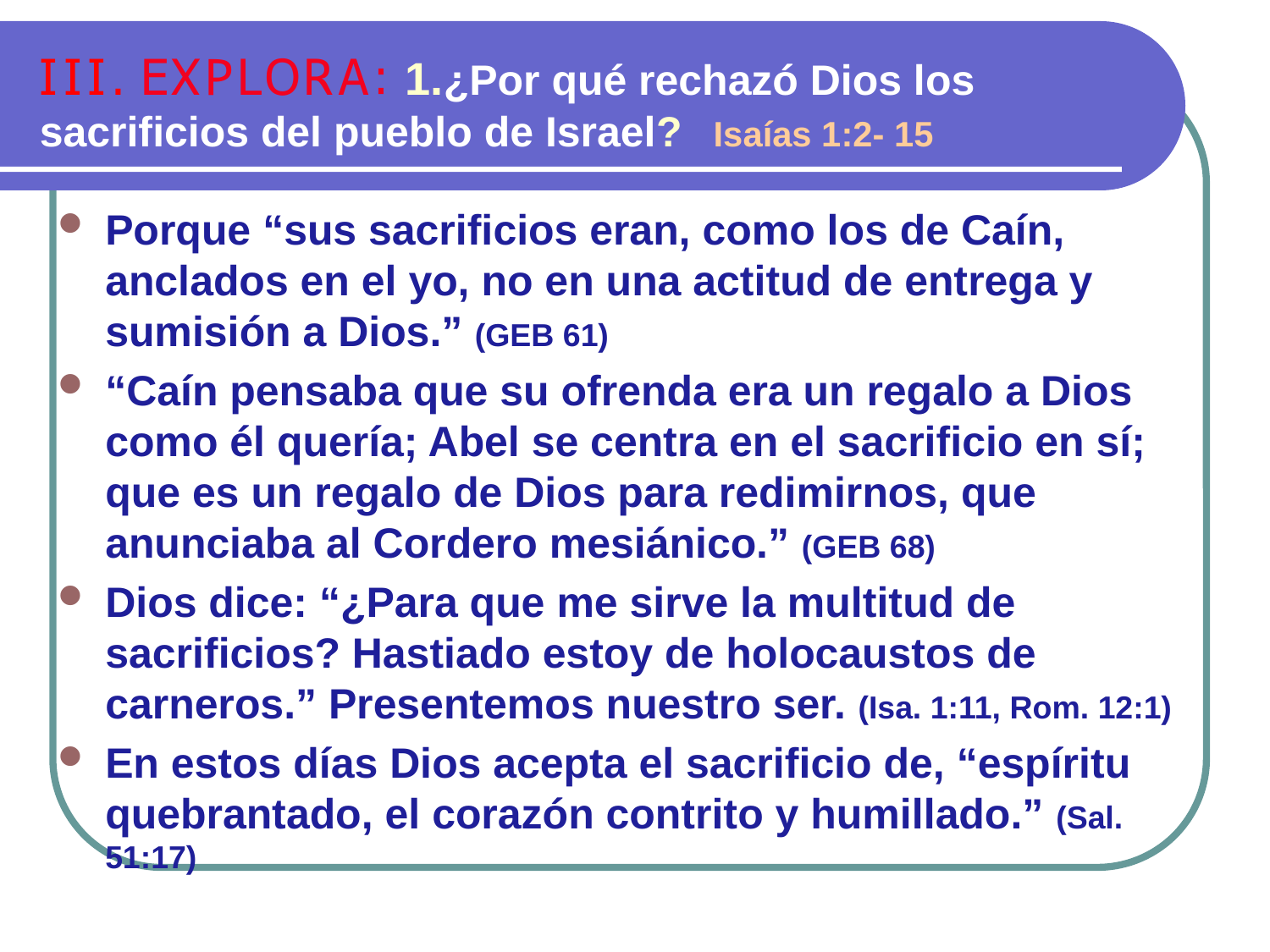

III. EXPLORA: 1.¿Por qué rechazó Dios los sacrificios del pueblo de Israel?   Isaías 1:2- 15
Porque “sus sacrificios eran, como los de Caín, anclados en el yo, no en una actitud de entrega y sumisión a Dios.” (GEB 61)
“Caín pensaba que su ofrenda era un regalo a Dios como él quería; Abel se centra en el sacrificio en sí; que es un regalo de Dios para redimirnos, que anunciaba al Cordero mesiánico.” (GEB 68)
Dios dice: “¿Para que me sirve la multitud de  sacrificios? Hastiado estoy de holocaustos de carneros.” Presentemos nuestro ser. (Isa. 1:11, Rom. 12:1)
En estos días Dios acepta el sacrificio de, “espíritu quebrantado, el corazón contrito y humillado.” (Sal. 51:17)